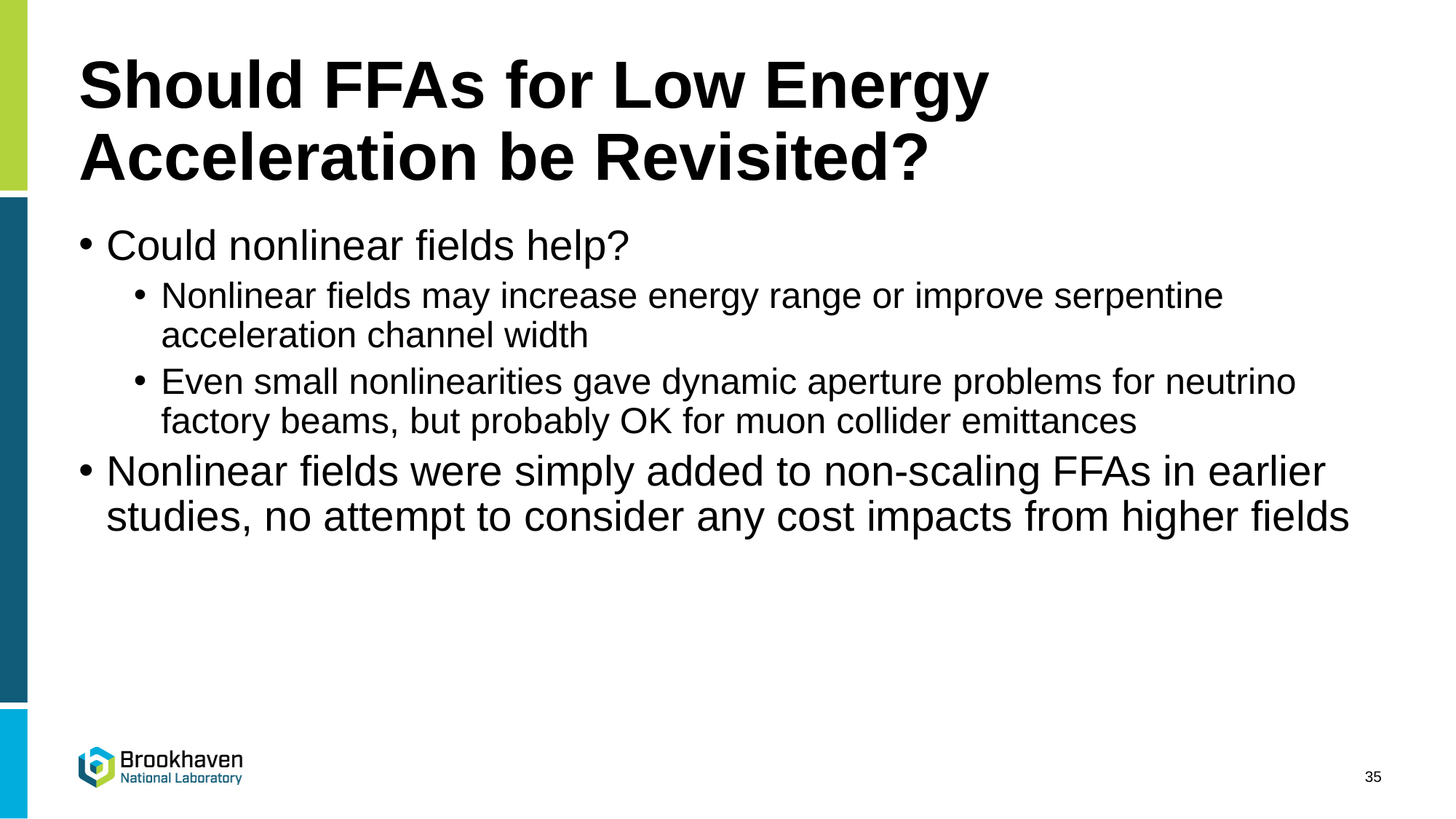

# Should FFAs for Low Energy Acceleration be Revisited?
Could nonlinear fields help?
Nonlinear fields may increase energy range or improve serpentine acceleration channel width
Even small nonlinearities gave dynamic aperture problems for neutrino factory beams, but probably OK for muon collider emittances
Nonlinear fields were simply added to non-scaling FFAs in earlier studies, no attempt to consider any cost impacts from higher fields
35